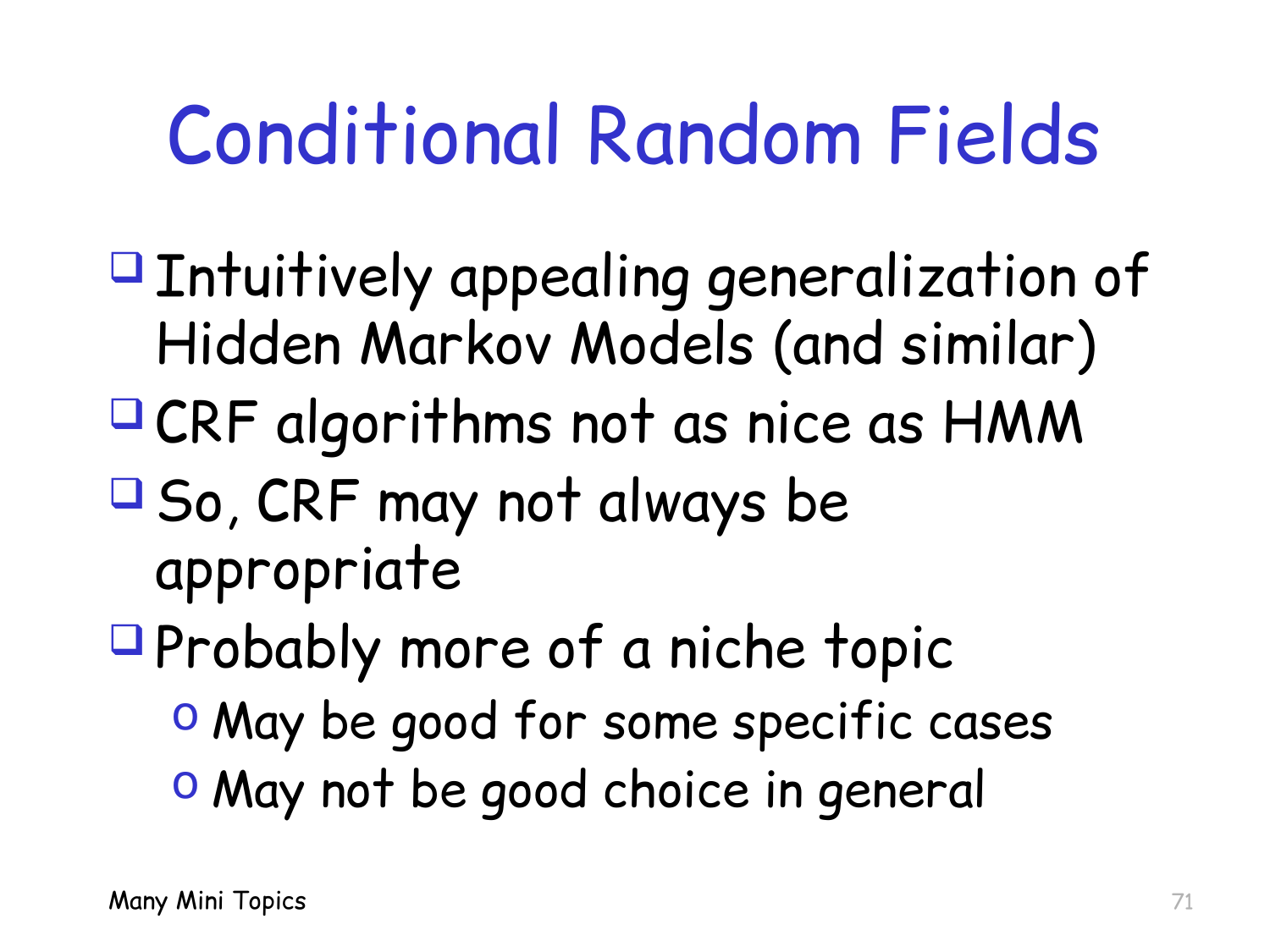

# Conditional Random Fields
Intuitively appealing generalization of Hidden Markov Models (and similar)
CRF algorithms not as nice as HMM
So, CRF may not always be appropriate
Probably more of a niche topic
May be good for some specific cases
May not be good choice in general
Many Mini Topics
71